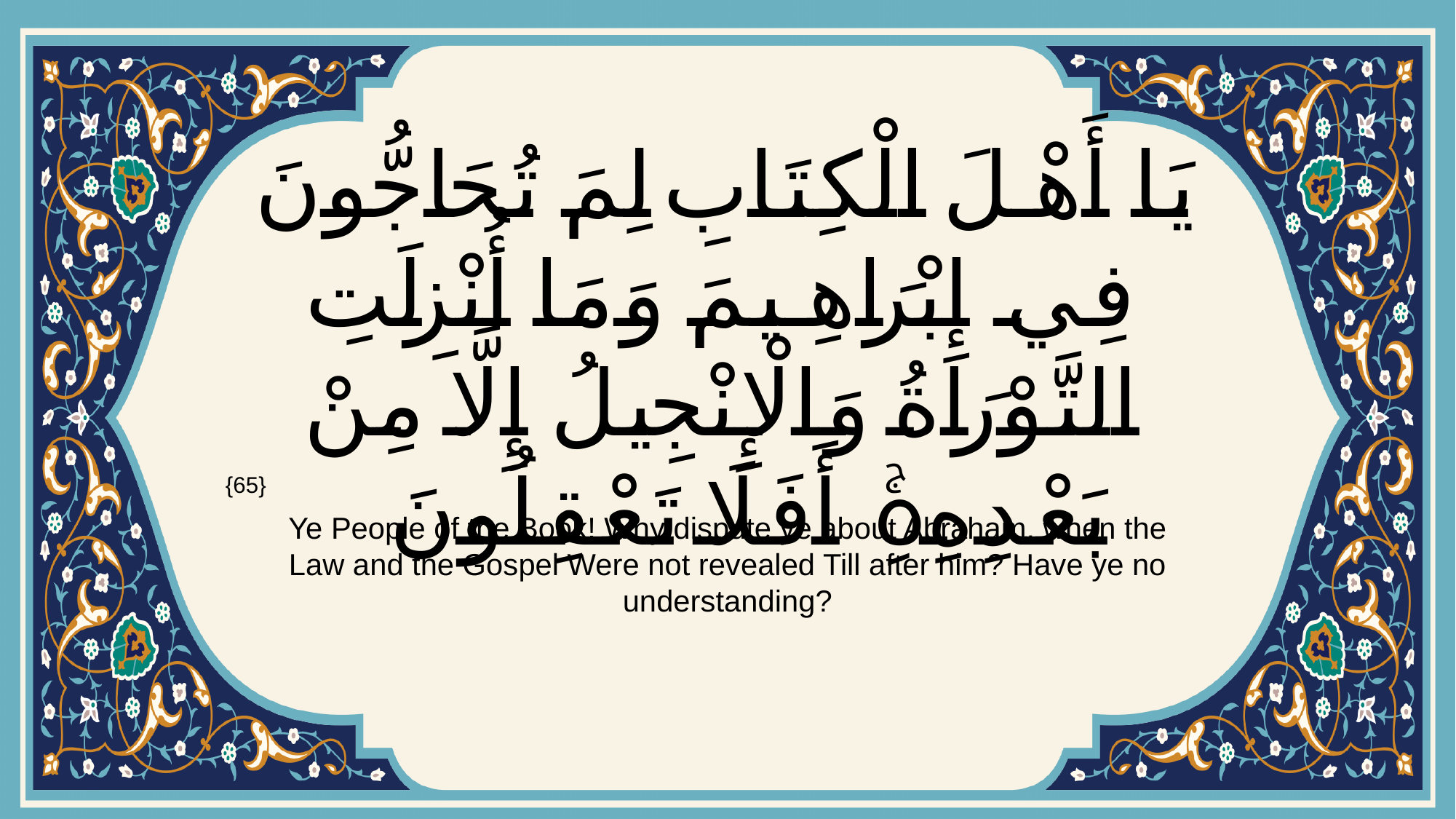

# يَا أَهْلَ الْكِتَابِ لِمَ تُحَاجُّونَ فِي إِبْرَاهِيمَ وَمَا أُنْزِلَتِ التَّوْرَاةُ وَالْإِنْجِيلُ إِلَّا مِنْ بَعْدِهِۚ أَفَلَا تَعْقِلُونَ
{65}
Ye People of the Book! Why dispute ye about Abraham, when the Law and the Gospel Were not revealed Till after him? Have ye no understanding?